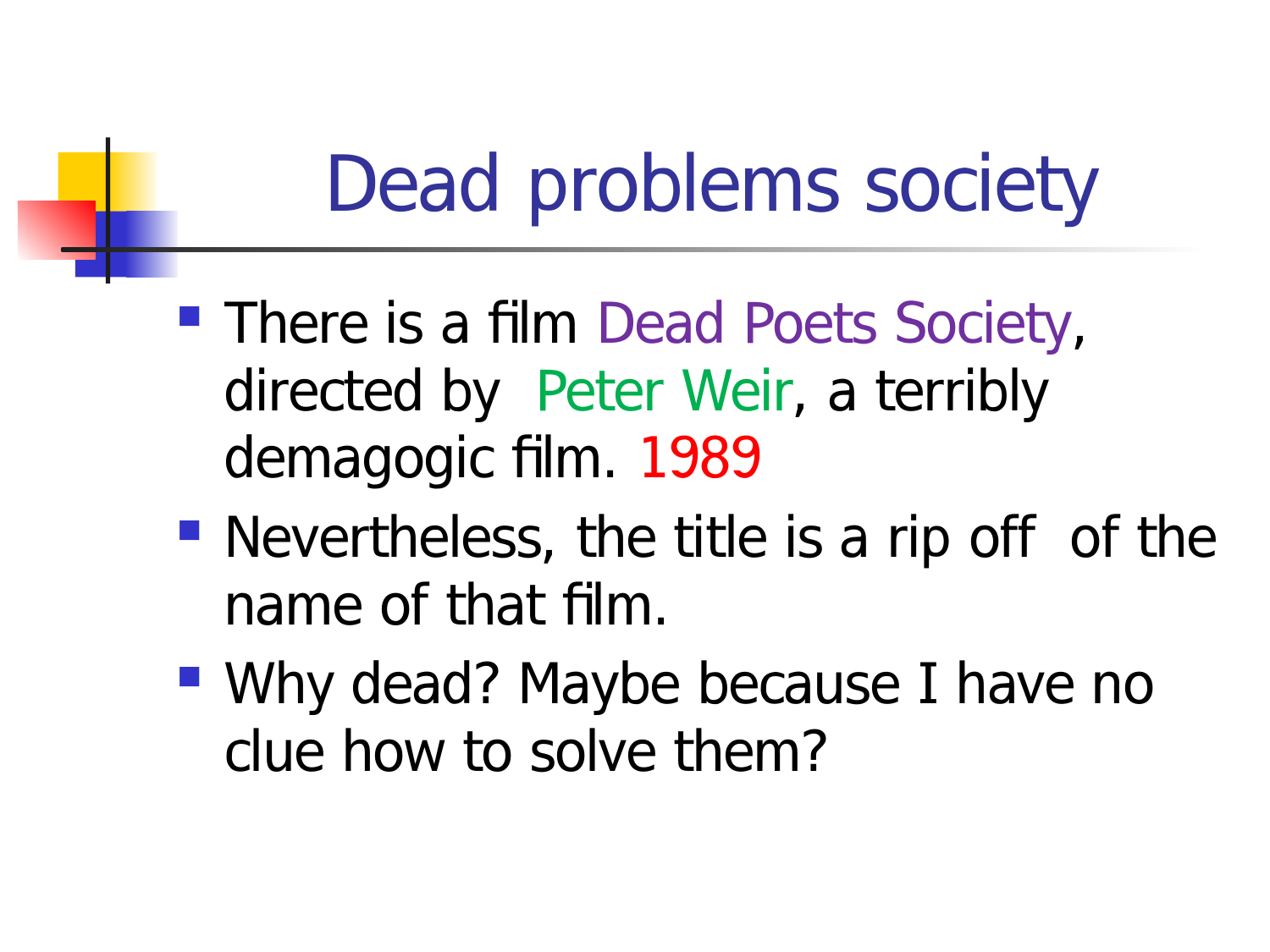

# Dead problems society
There is a film Dead Poets Society, directed by  Peter Weir, a terribly demagogic film. 1989
Nevertheless, the title is a rip off  of the name of that film.
Why dead? Maybe because I have no clue how to solve them?